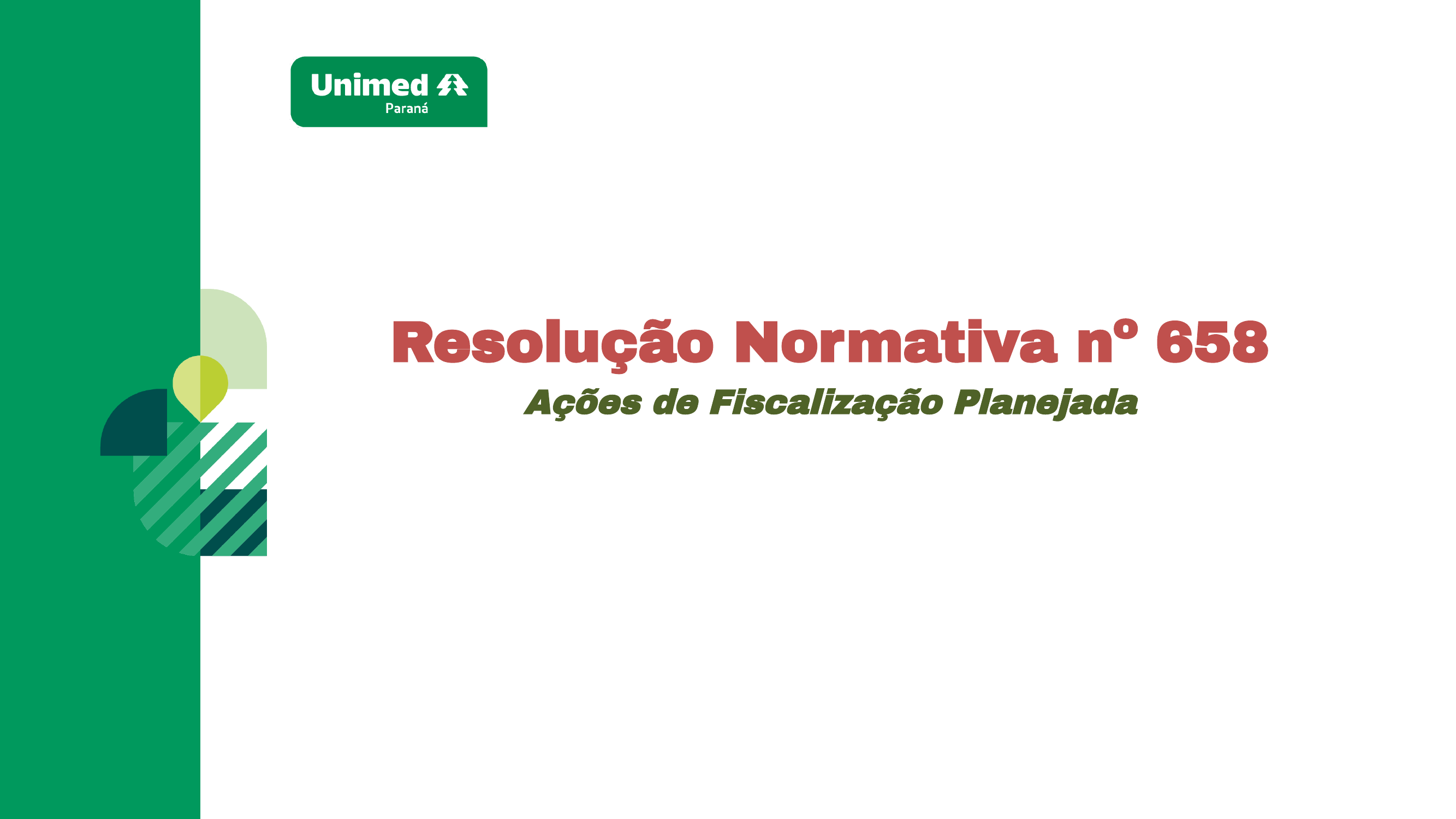

Resolução Normativa nº 658
Ações de Fiscalização Planejada